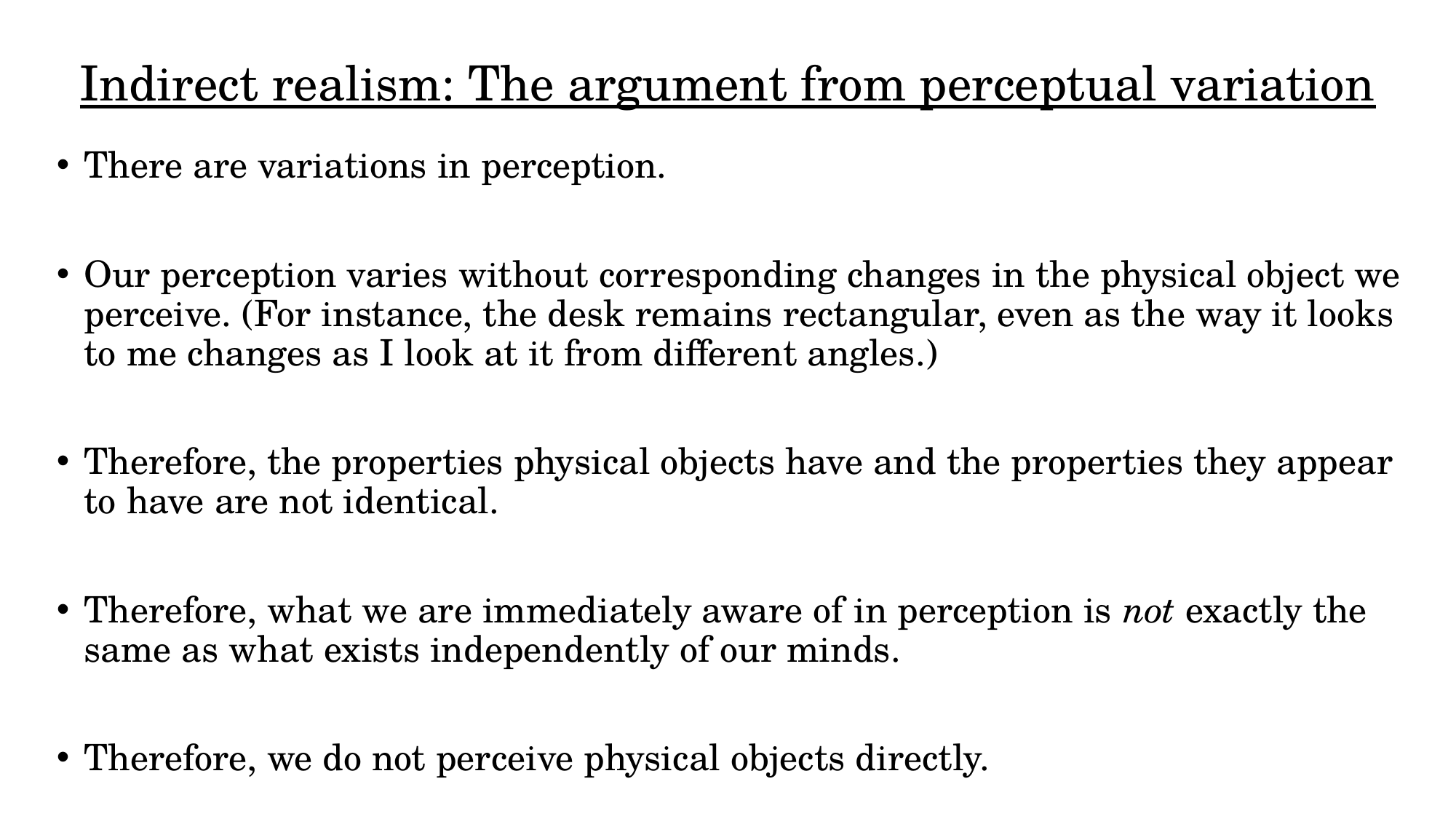

# Indirect realism: The argument from perceptual variation
There are variations in perception.

Our perception varies without corresponding changes in the physical object we perceive. (For instance, the desk remains rectangular, even as the way it looks to me changes as I look at it from different angles.)

Therefore, the properties physical objects have and the properties they appear to have are not identical.

Therefore, what we are immediately aware of in perception is not exactly the same as what exists independently of our minds.

Therefore, we do not perceive physical objects directly.